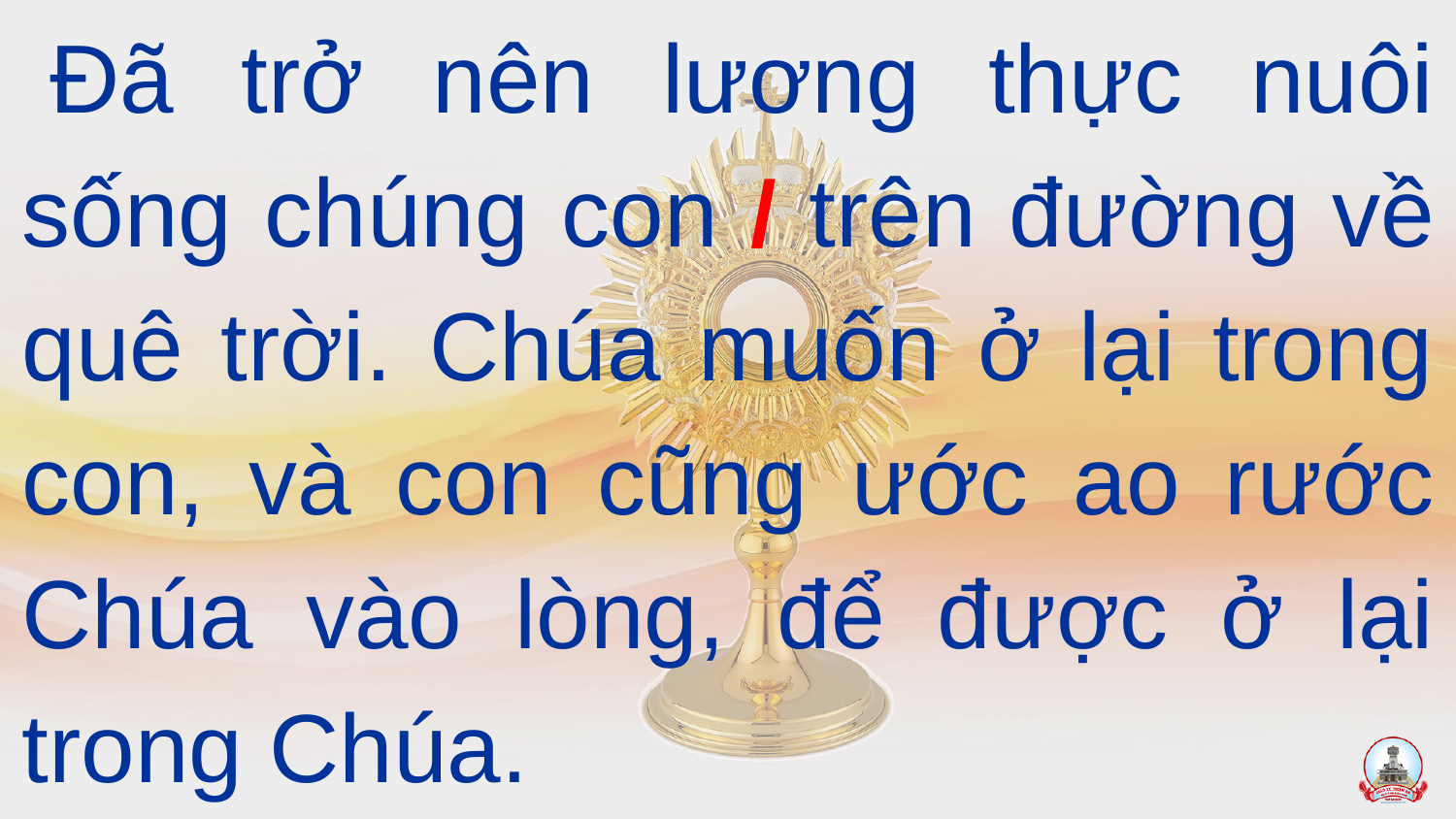

Đã trở nên lương thực nuôi sống chúng con / trên đường về quê trời. Chúa muốn ở lại trong con, và con cũng ước ao rước Chúa vào lòng, để được ở lại trong Chúa.